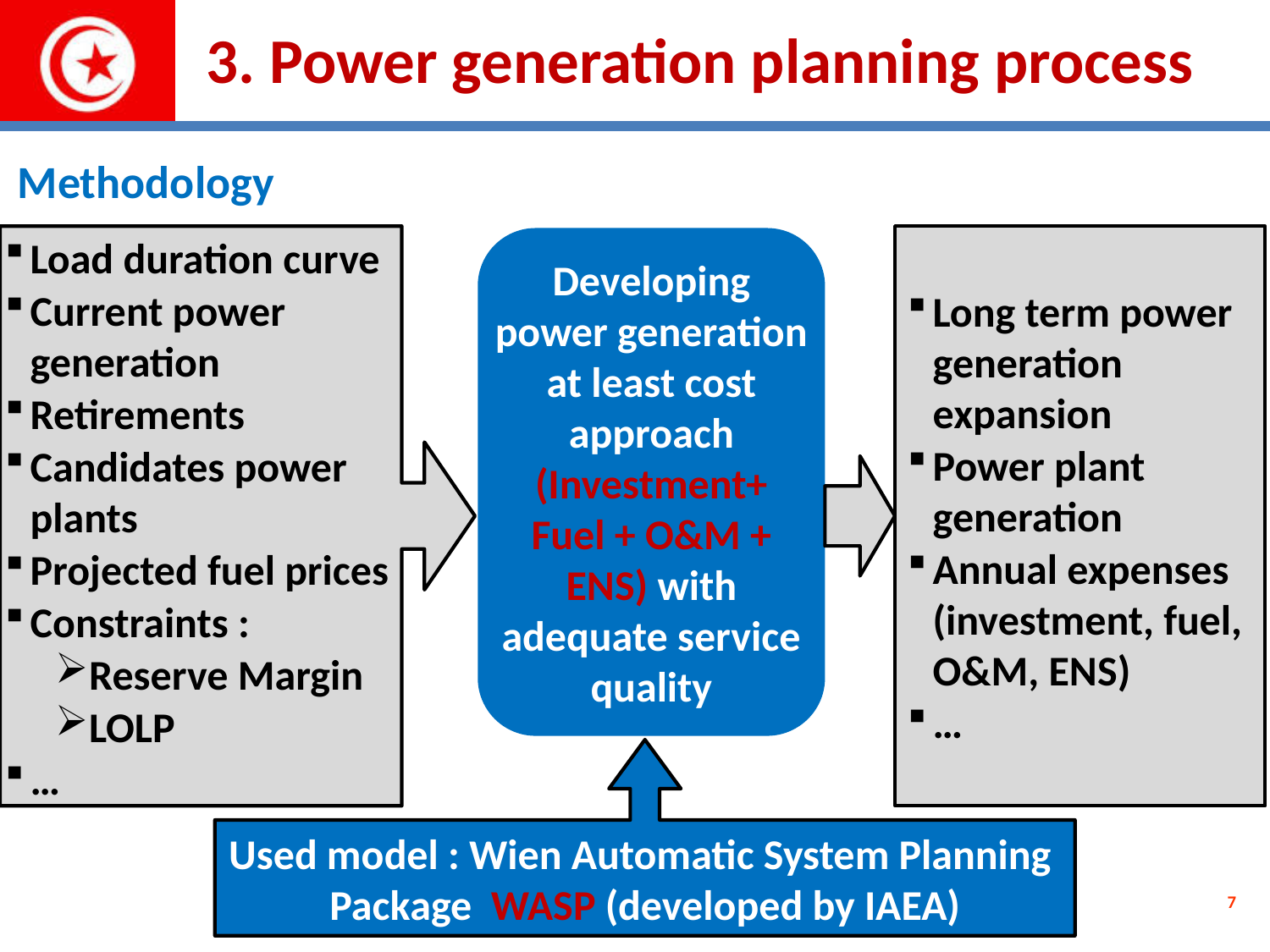

# 3. Power generation planning process
Methodology
Load duration curve
Current power generation
Retirements
Candidates power plants
Projected fuel prices
Constraints :
Reserve Margin
LOLP
…

Long term power generation expansion
Power plant generation
Annual expenses (investment, fuel, O&M, ENS)
…
Developing power generation at least cost approach
(Investment+ Fuel + O&M + ENS) with adequate service quality

Used model : Wien Automatic System Planning  Package  WASP (developed by IAEA)